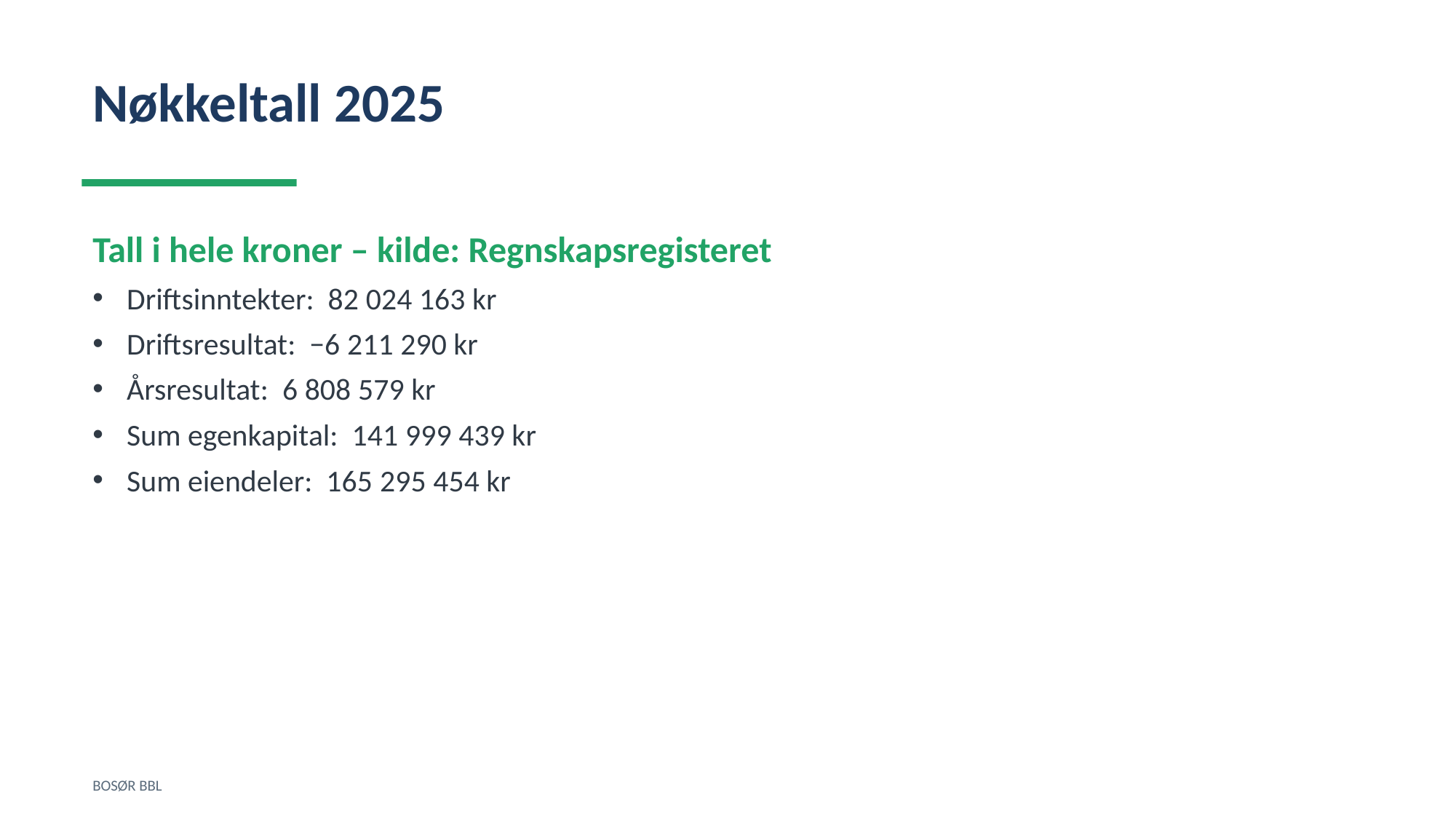

Nøkkeltall 2025

Tall i hele kroner – kilde: Regnskapsregisteret
Driftsinntekter:  82 024 163 kr
Driftsresultat:  −6 211 290 kr
Årsresultat:  6 808 579 kr
Sum egenkapital:  141 999 439 kr
Sum eiendeler:  165 295 454 kr
BOSØR BBL